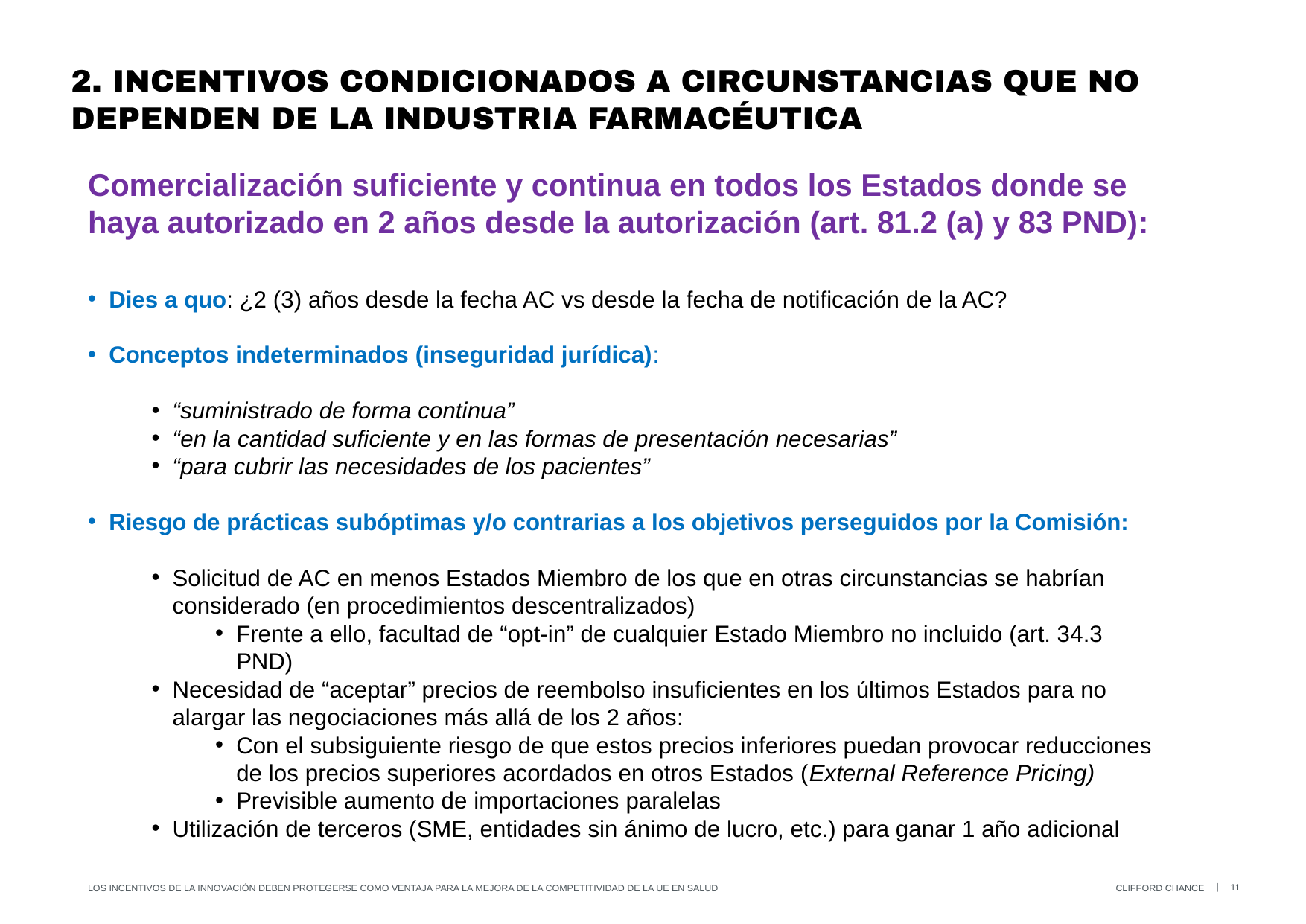

# 2. INCENTIVOS condicionados a circunstancias que no dependen de la industria farmacéutica
Comercialización suficiente y continua en todos los Estados donde se haya autorizado en 2 años desde la autorización (art. 81.2 (a) y 83 PND):

Dies a quo: ¿2 (3) años desde la fecha AC vs desde la fecha de notificación de la AC?

Conceptos indeterminados (inseguridad jurídica):

“suministrado de forma continua”
“en la cantidad suficiente y en las formas de presentación necesarias”
“para cubrir las necesidades de los pacientes”

Riesgo de prácticas subóptimas y/o contrarias a los objetivos perseguidos por la Comisión:

Solicitud de AC en menos Estados Miembro de los que en otras circunstancias se habrían considerado (en procedimientos descentralizados)
Frente a ello, facultad de “opt-in” de cualquier Estado Miembro no incluido (art. 34.3 PND)
Necesidad de “aceptar” precios de reembolso insuficientes en los últimos Estados para no alargar las negociaciones más allá de los 2 años:
Con el subsiguiente riesgo de que estos precios inferiores puedan provocar reducciones de los precios superiores acordados en otros Estados (External Reference Pricing)
Previsible aumento de importaciones paralelas
Utilización de terceros (SME, entidades sin ánimo de lucro, etc.) para ganar 1 año adicional

11
Los incentivos de la innovación deben protegerse como ventaja para la mejora de la competitividad de la UE en salud